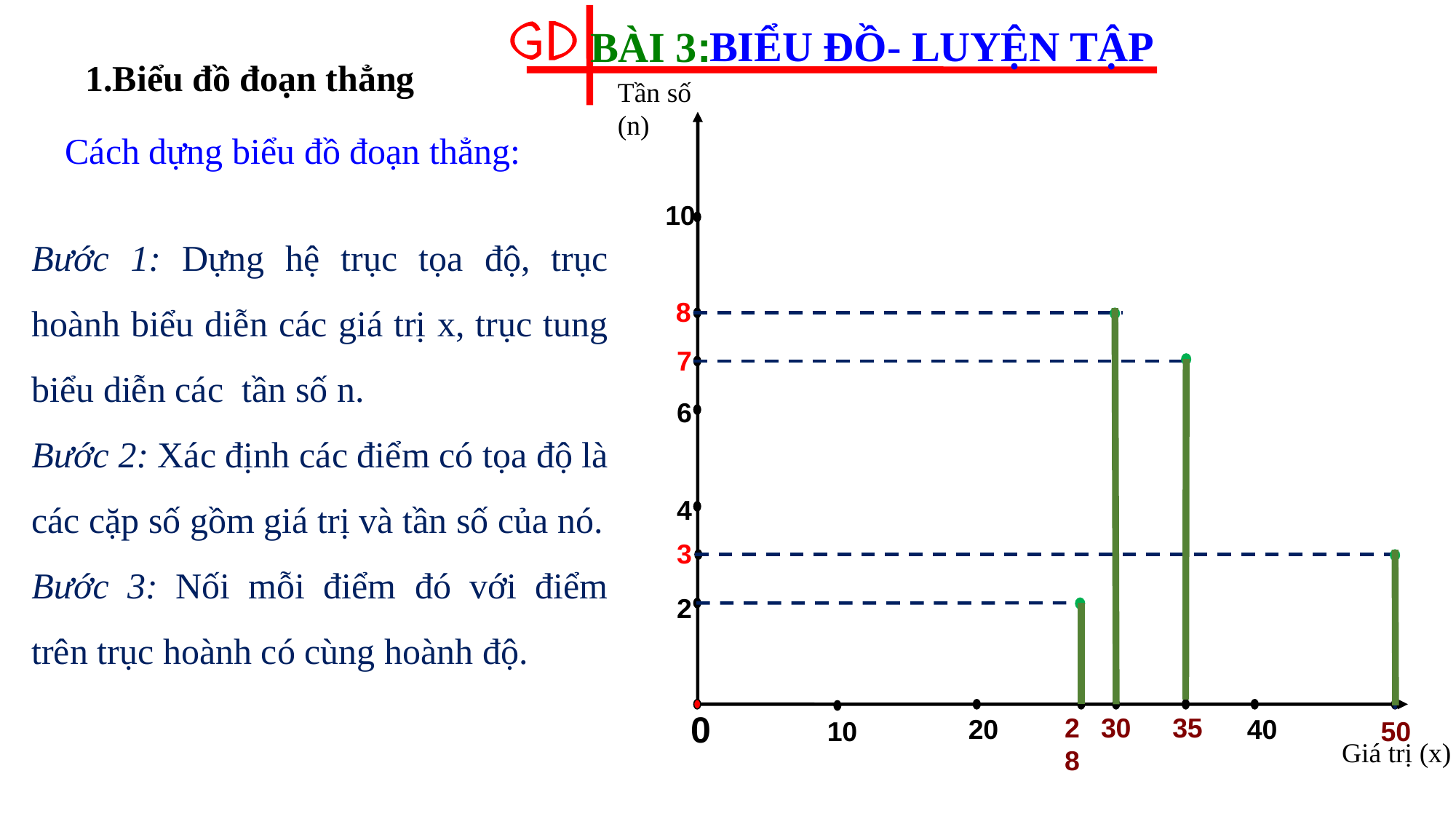

BÀI 3:
           BIỂU ĐỒ- LUYỆN TẬP

GD
1.Biểu đồ đoạn thẳng
Tần số (n)

10

8

7

6

4

3

2

0

20
40
10
35
28
30
50
Giá trị (x)
 Cách dựng biểu đồ đoạn thẳng:
Bước 1: Dựng hệ trục tọa độ, trục hoành biểu diễn các giá trị x, trục tung biểu diễn các  tần số n.
Bước 2: Xác định các điểm có tọa độ là các cặp số gồm giá trị và tần số của nó.
Bước 3: Nối mỗi điểm đó với điểm trên trục hoành có cùng hoành độ.